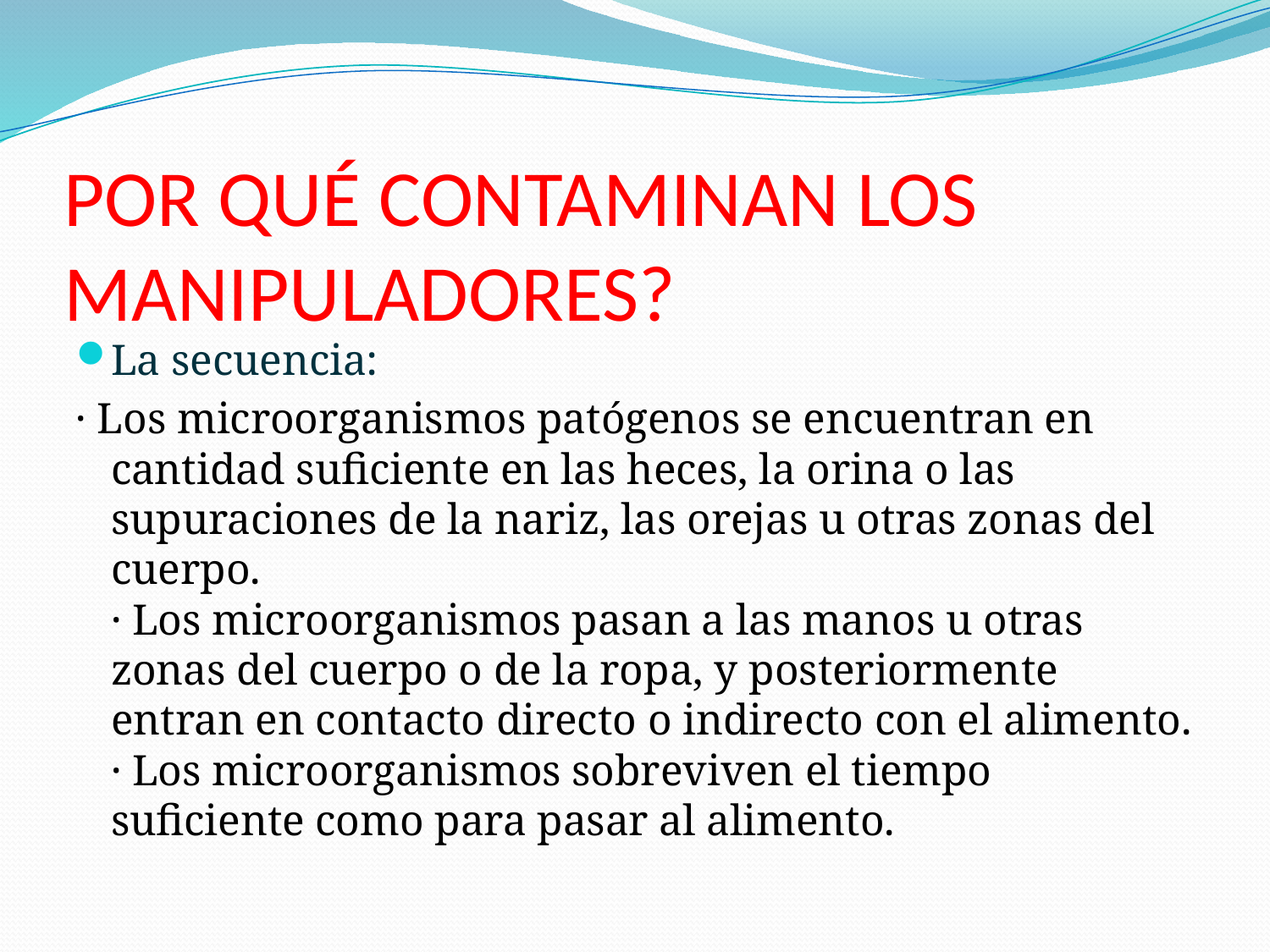

# POR QUÉ CONTAMINAN LOS MANIPULADORES?
La secuencia:
· Los microorganismos patógenos se encuentran en cantidad suficiente en las heces, la orina o las supuraciones de la nariz, las orejas u otras zonas del cuerpo.
· Los microorganismos pasan a las manos u otras zonas del cuerpo o de la ropa, y posteriormente entran en contacto directo o indirecto con el alimento.
· Los microorganismos sobreviven el tiempo suficiente como para pasar al alimento.